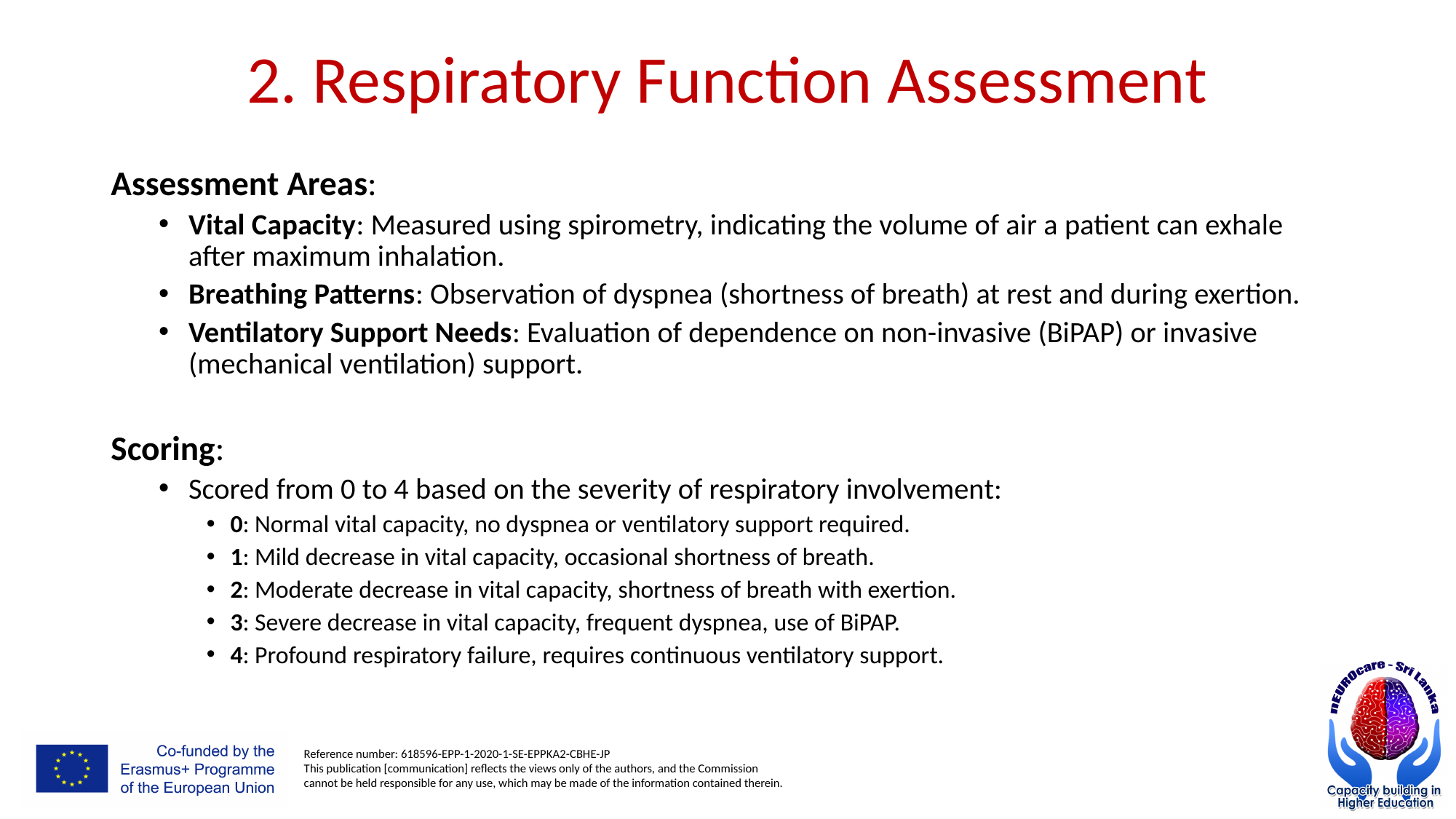

# 2. Respiratory Function Assessment
Assessment Areas:
Vital Capacity: Measured using spirometry, indicating the volume of air a patient can exhale after maximum inhalation.
Breathing Patterns: Observation of dyspnea (shortness of breath) at rest and during exertion.
Ventilatory Support Needs: Evaluation of dependence on non-invasive (BiPAP) or invasive (mechanical ventilation) support.

Scoring:
Scored from 0 to 4 based on the severity of respiratory involvement:
0: Normal vital capacity, no dyspnea or ventilatory support required.
1: Mild decrease in vital capacity, occasional shortness of breath.
2: Moderate decrease in vital capacity, shortness of breath with exertion.
3: Severe decrease in vital capacity, frequent dyspnea, use of BiPAP.
4: Profound respiratory failure, requires continuous ventilatory support.